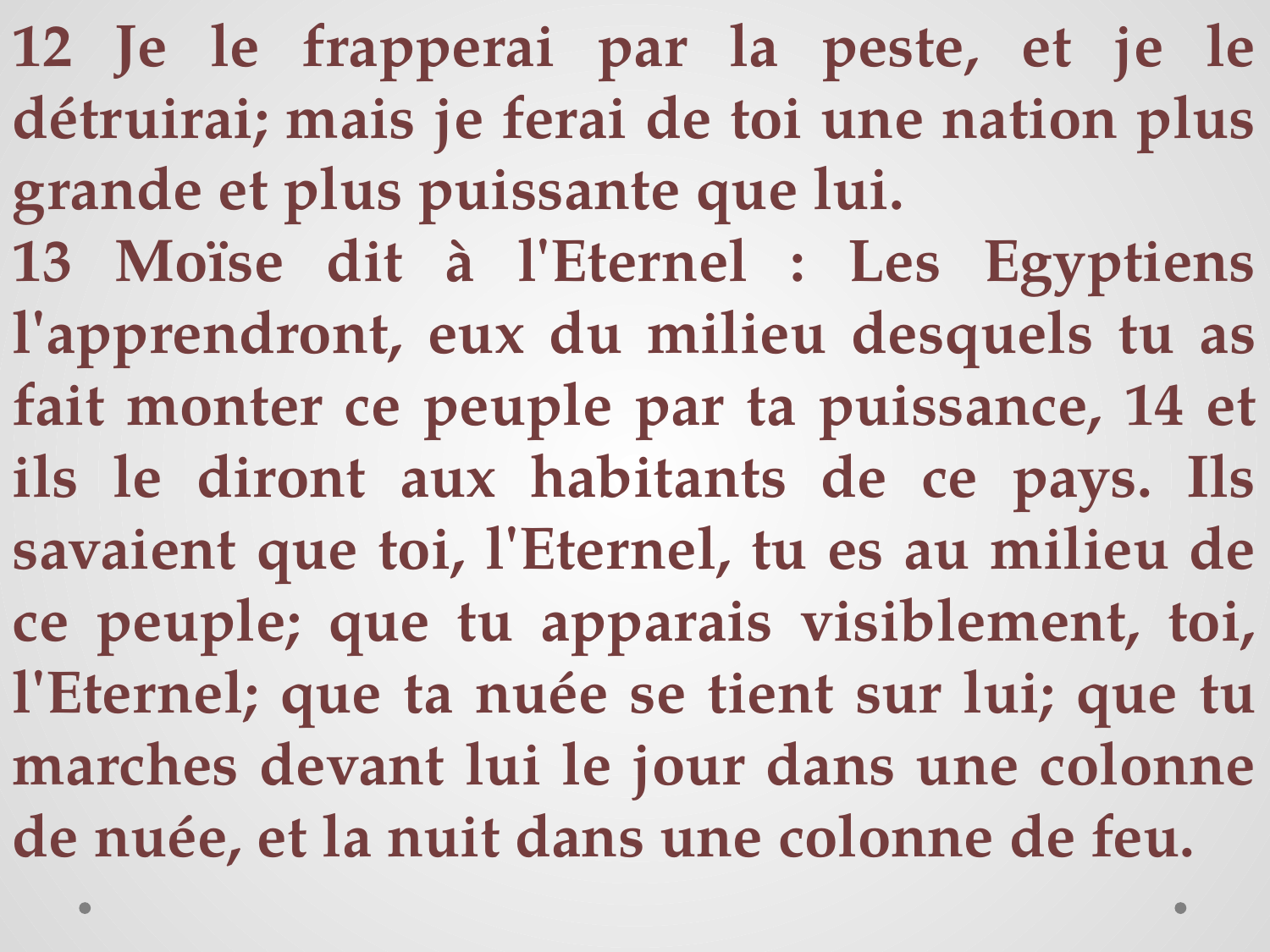

12 Je le frapperai par la peste, et je le détruirai; mais je ferai de toi une nation plus grande et plus puissante que lui.
13 Moïse dit à l'Eternel : Les Egyptiens l'apprendront, eux du milieu desquels tu as fait monter ce peuple par ta puissance, 14 et ils le diront aux habitants de ce pays. Ils savaient que toi, l'Eternel, tu es au milieu de ce peuple; que tu apparais visiblement, toi, l'Eternel; que ta nuée se tient sur lui; que tu marches devant lui le jour dans une colonne de nuée, et la nuit dans une colonne de feu.